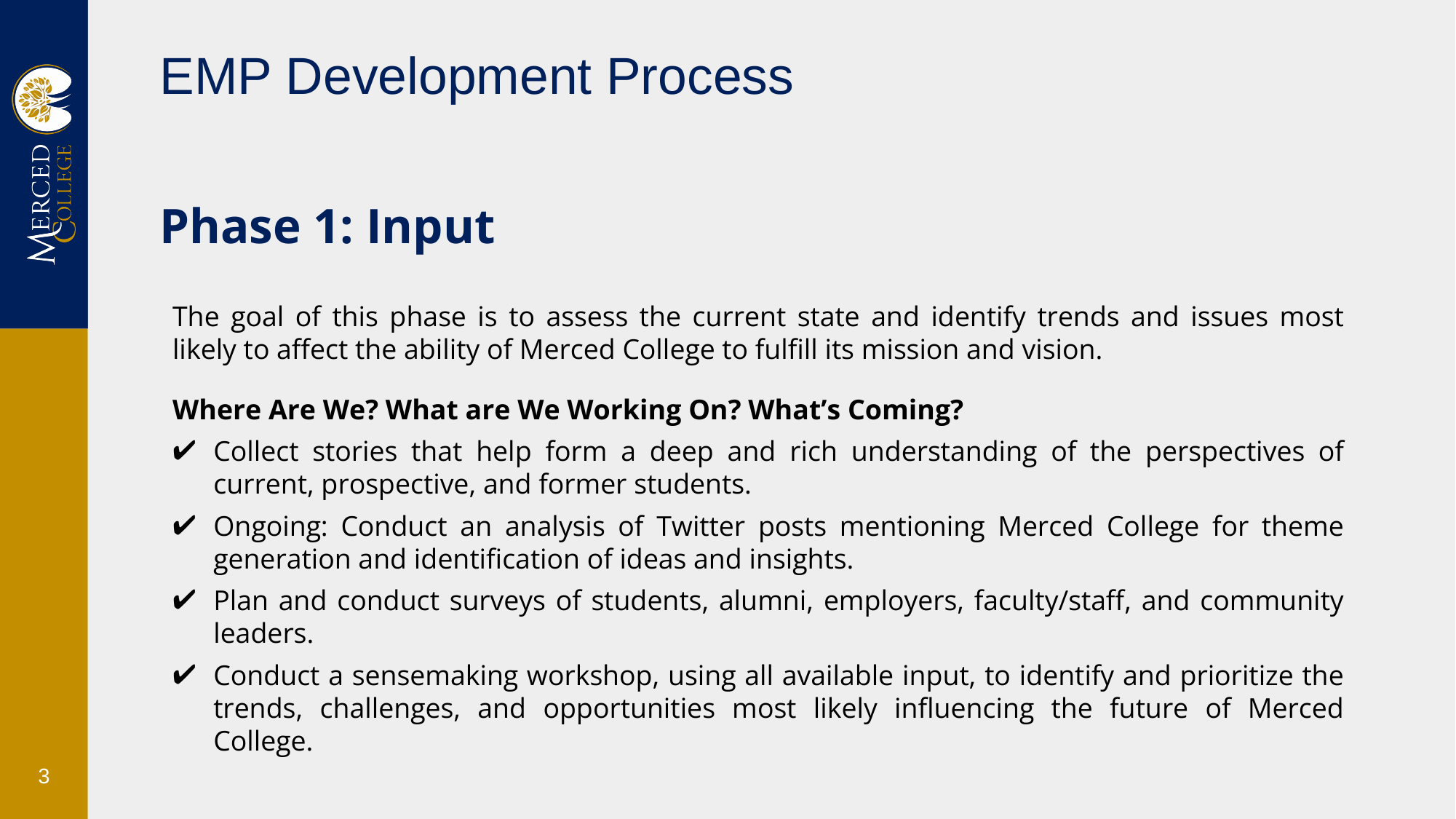

# EMP Development Process
Phase 1: Input
The goal of this phase is to assess the current state and identify trends and issues most likely to affect the ability of Merced College to fulfill its mission and vision.
Where Are We? What are We Working On? What’s Coming?
Collect stories that help form a deep and rich understanding of the perspectives of current, prospective, and former students.
Ongoing: Conduct an analysis of Twitter posts mentioning Merced College for theme generation and identification of ideas and insights.
Plan and conduct surveys of students, alumni, employers, faculty/staff, and community leaders.
Conduct a sensemaking workshop, using all available input, to identify and prioritize the trends, challenges, and opportunities most likely influencing the future of Merced College.
3